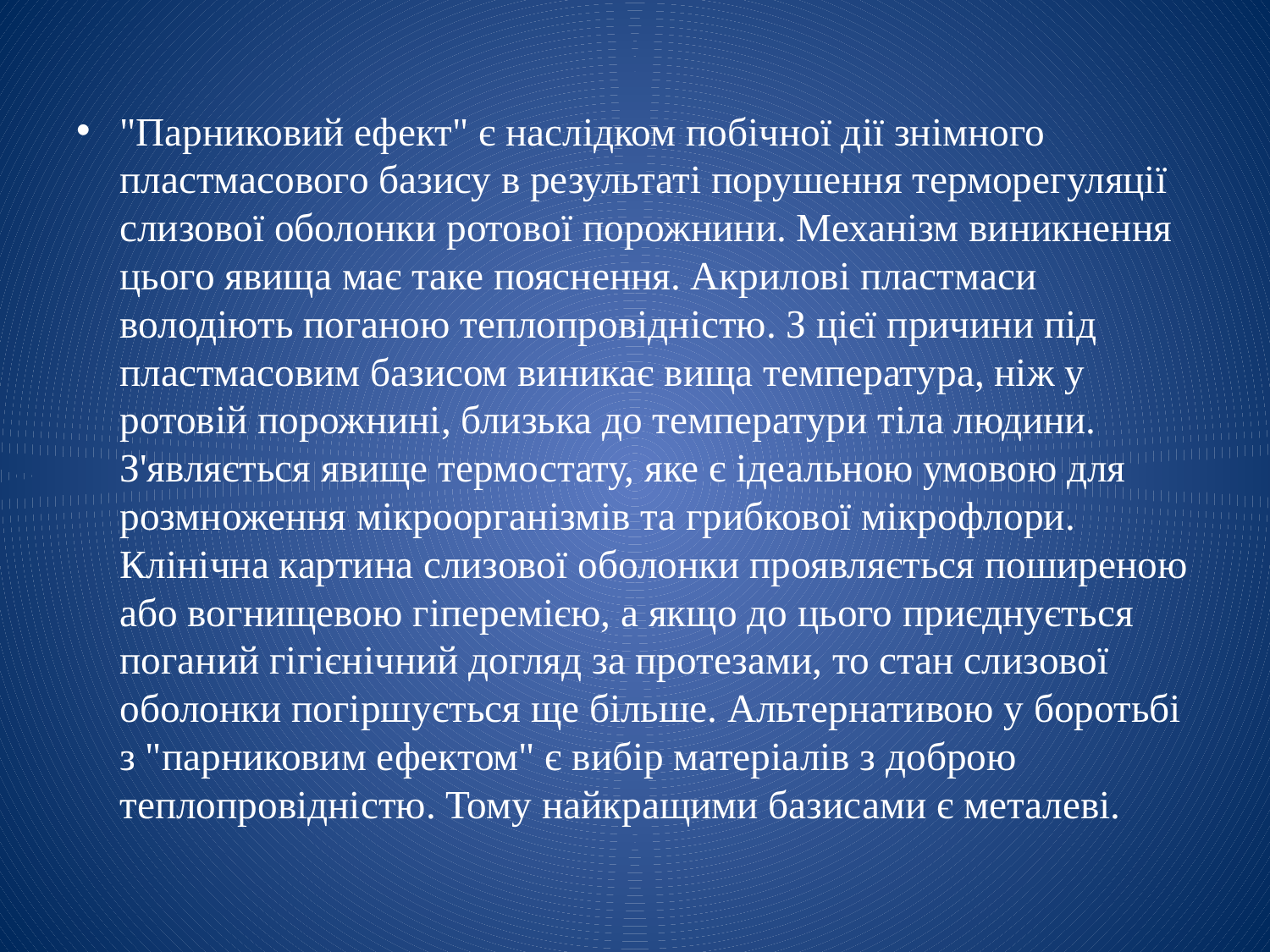

"Парниковий ефект" є наслідком побічної дії знімного пластмасового базису в результаті порушення терморегуляції слизової оболонки ротової порожнини. Механізм виникнення цього явища має таке пояснення. Акрилові пластмаси володіють поганою теплопровідністю. З цієї причини під пласт­масовим базисом виникає вища температура, ніж у ротовій порожнині, близька до температури тіла людини. З'являється явище термостату, яке є ідеальною умовою для розмноження мікроорганізмів та грибкової мікроф­лори. Клінічна картина слизової оболонки проявляється поширеною або вогнищевою гіперемією, а якщо до цього приєднується поганий гігієнічний догляд за протезами, то стан слизової оболонки погіршується ще більше. Альтернативою у боротьбі з "парниковим ефектом" є вибір матеріалів з доброю теплопровідністю. Тому найкращими базисами є металеві.